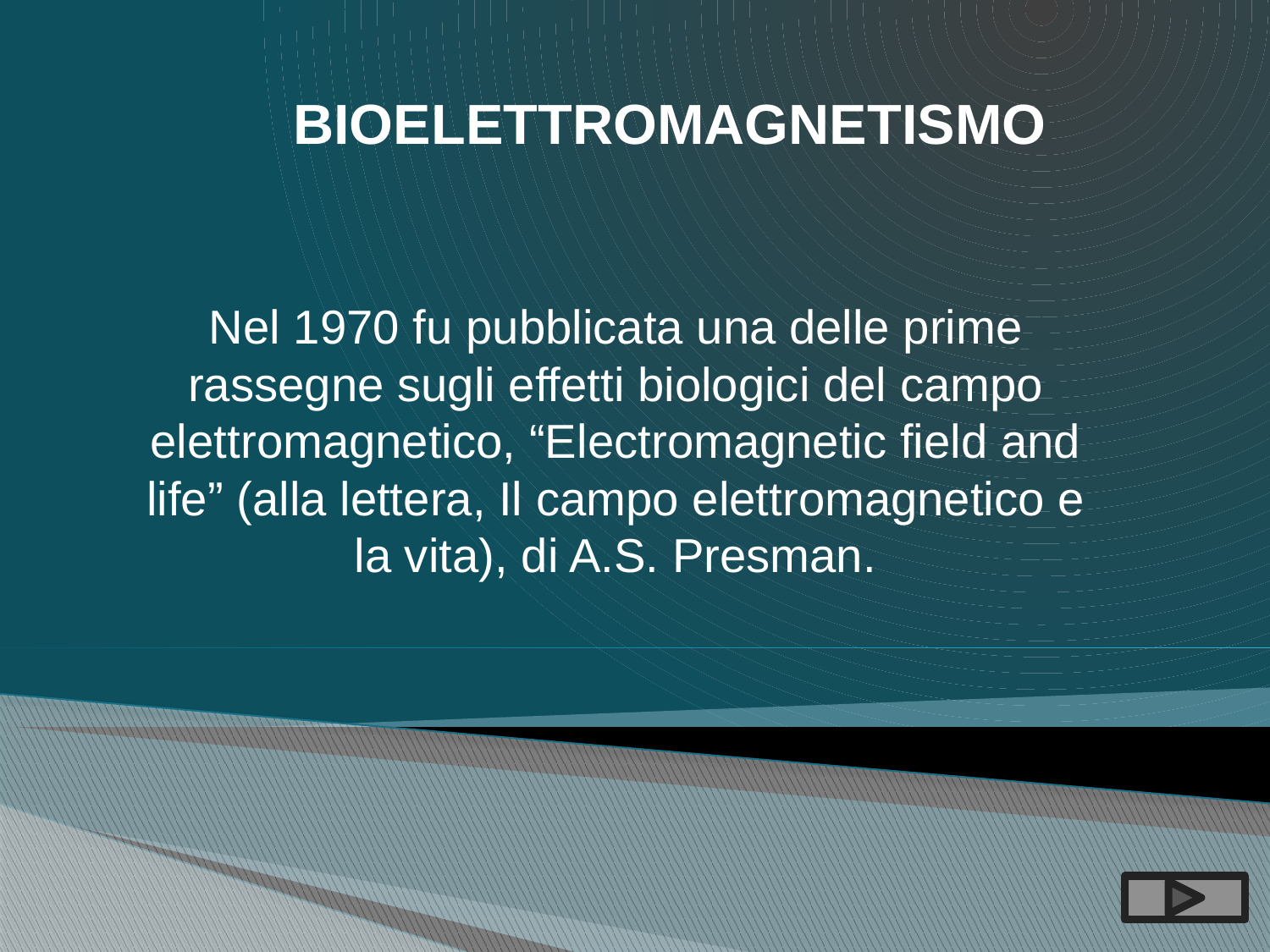

# BIOELETTROMAGNETISMO

Nel 1970 fu pubblicata una delle prime rassegne sugli effetti biologici del campo elettromagnetico, “Electromagnetic field and life” (alla lettera, Il campo elettromagnetico e la vita), di A.S. Presman.